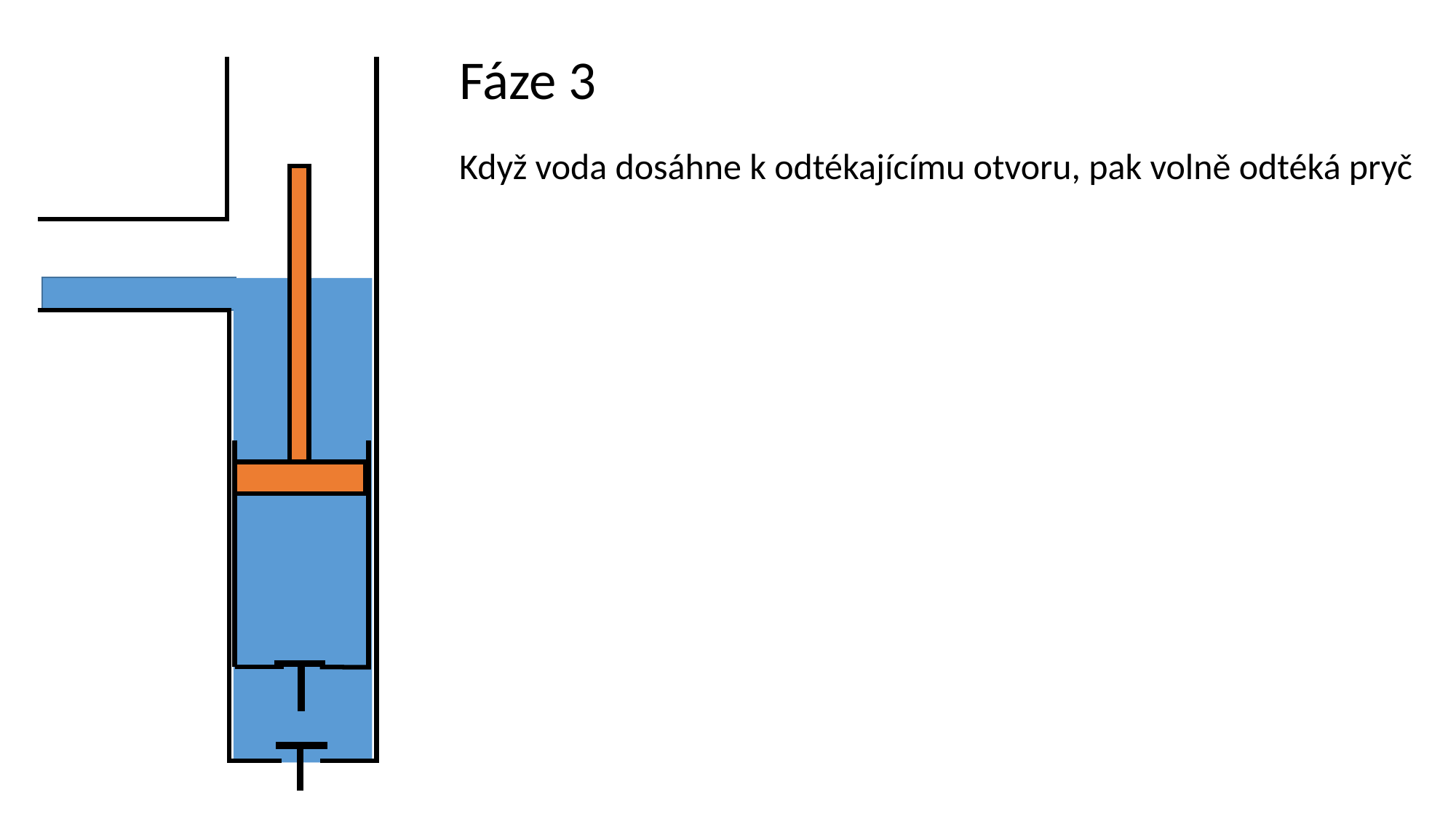

Fáze 3

Když voda dosáhne k odtékajícímu otvoru, pak volně odtéká pryč